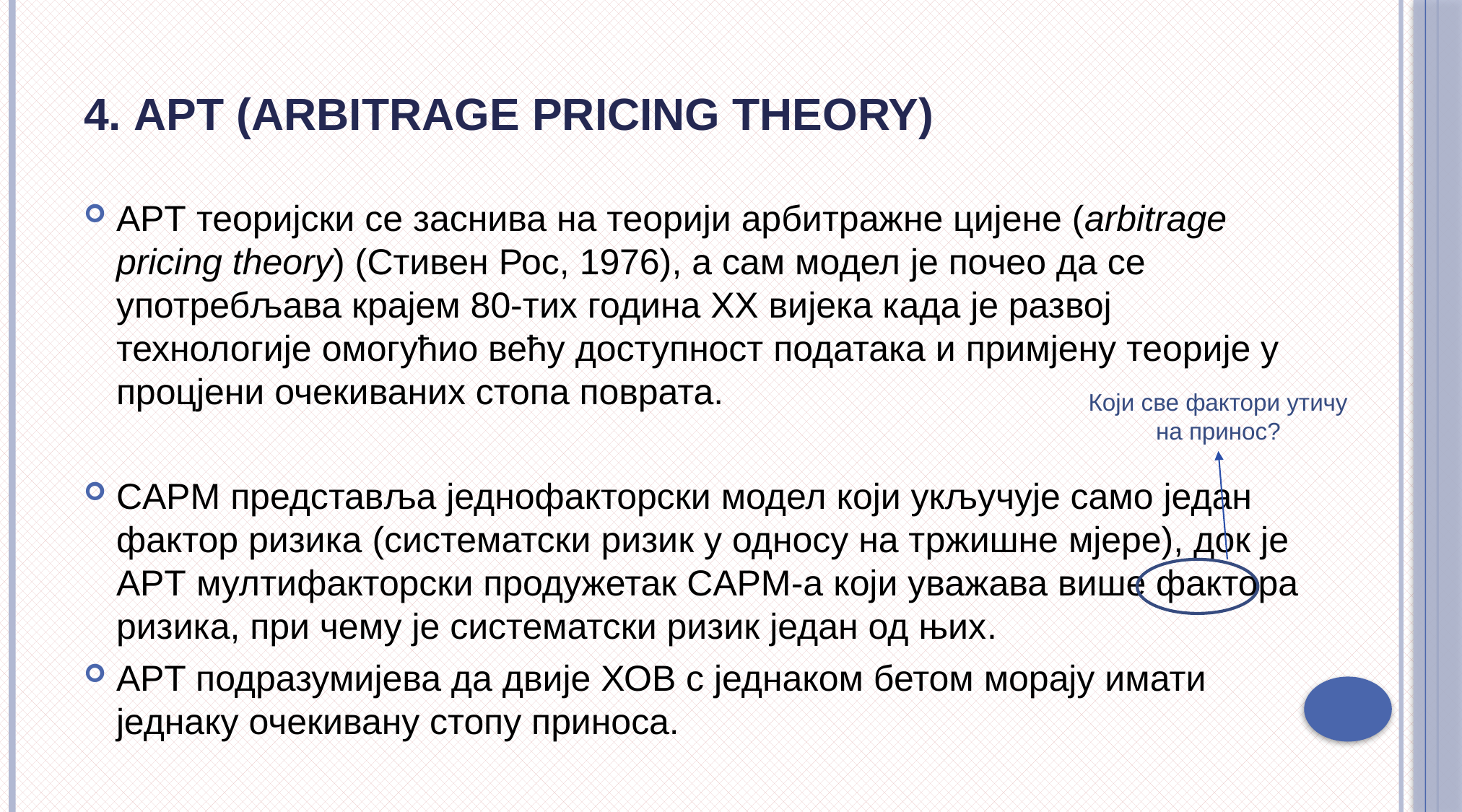

# 4. APT (Arbitrage Pricing Theory)
APT теоријски се заснива на теорији арбитражне цијене (arbitrage pricing theory) (Стивен Рос, 1976), а сам модел је почео да се употребљава крајем 80-тих година XX вијека када је развој технологије омогућио већу доступност података и примјену теорије у процјени очекиваних стопа поврата.

CAPM представља једнофакторски модел који укључује само један фактор ризика (систематски ризик у односу на тржишне мјере), док је APT мултифакторски продужетак CAPM-а који уважава више фактора ризика, при чему је систематски ризик један од њих.
APT подразумијева да двије ХОВ с једнаком бетом морају имати једнаку очекивану стопу приноса.
Који све фактори утичу
на принос?